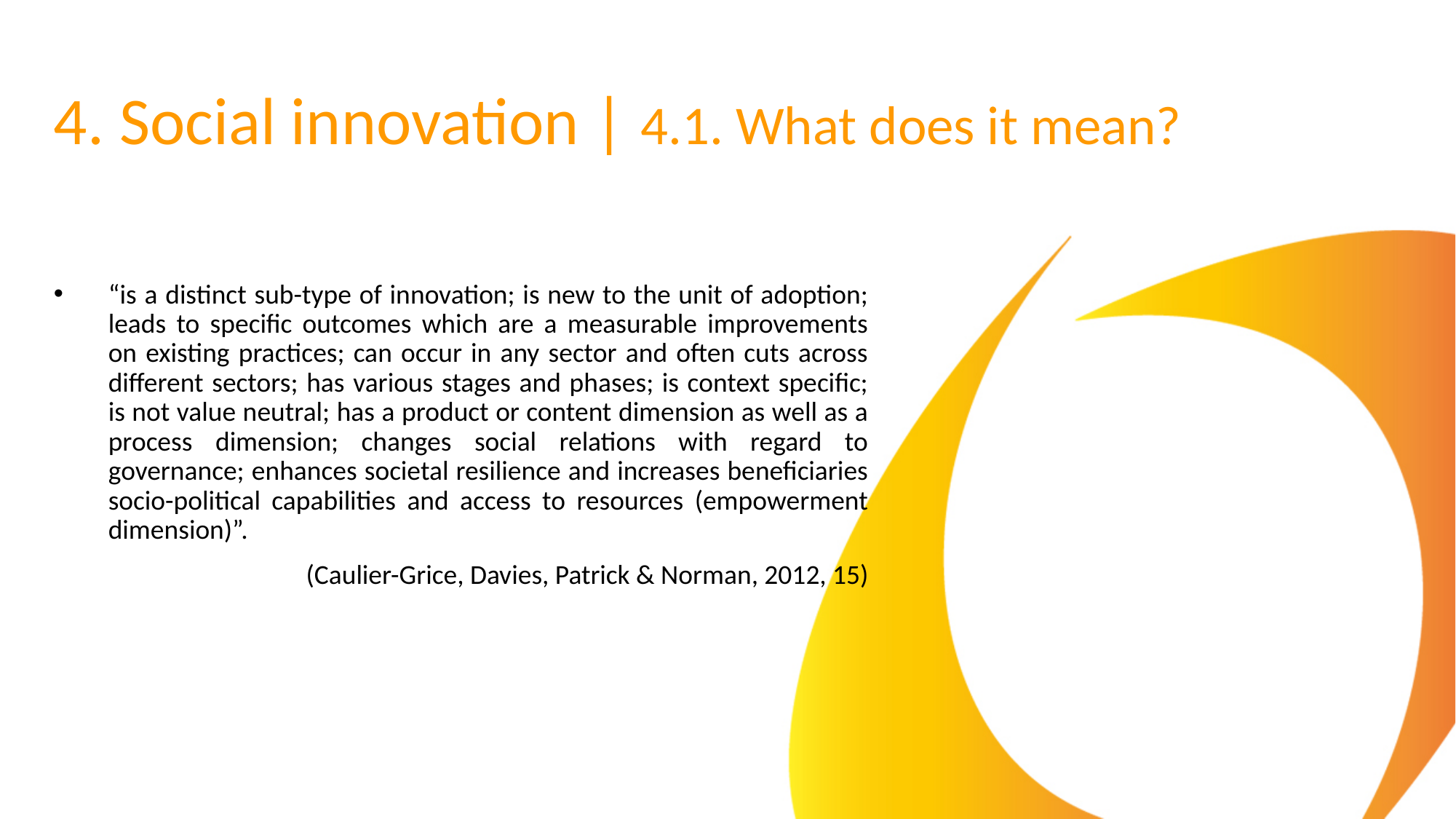

# 4. Social innovation | 4.1. What does it mean?
“is a distinct sub-type of innovation; is new to the unit of adoption; leads to specific outcomes which are a measurable improvements on existing practices; can occur in any sector and often cuts across different sectors; has various stages and phases; is context specific; is not value neutral; has a product or content dimension as well as a process dimension; changes social relations with regard to governance; enhances societal resilience and increases beneficiaries socio-political capabilities and access to resources (empowerment dimension)”.
(Caulier-Grice, Davies, Patrick & Norman, 2012, 15)